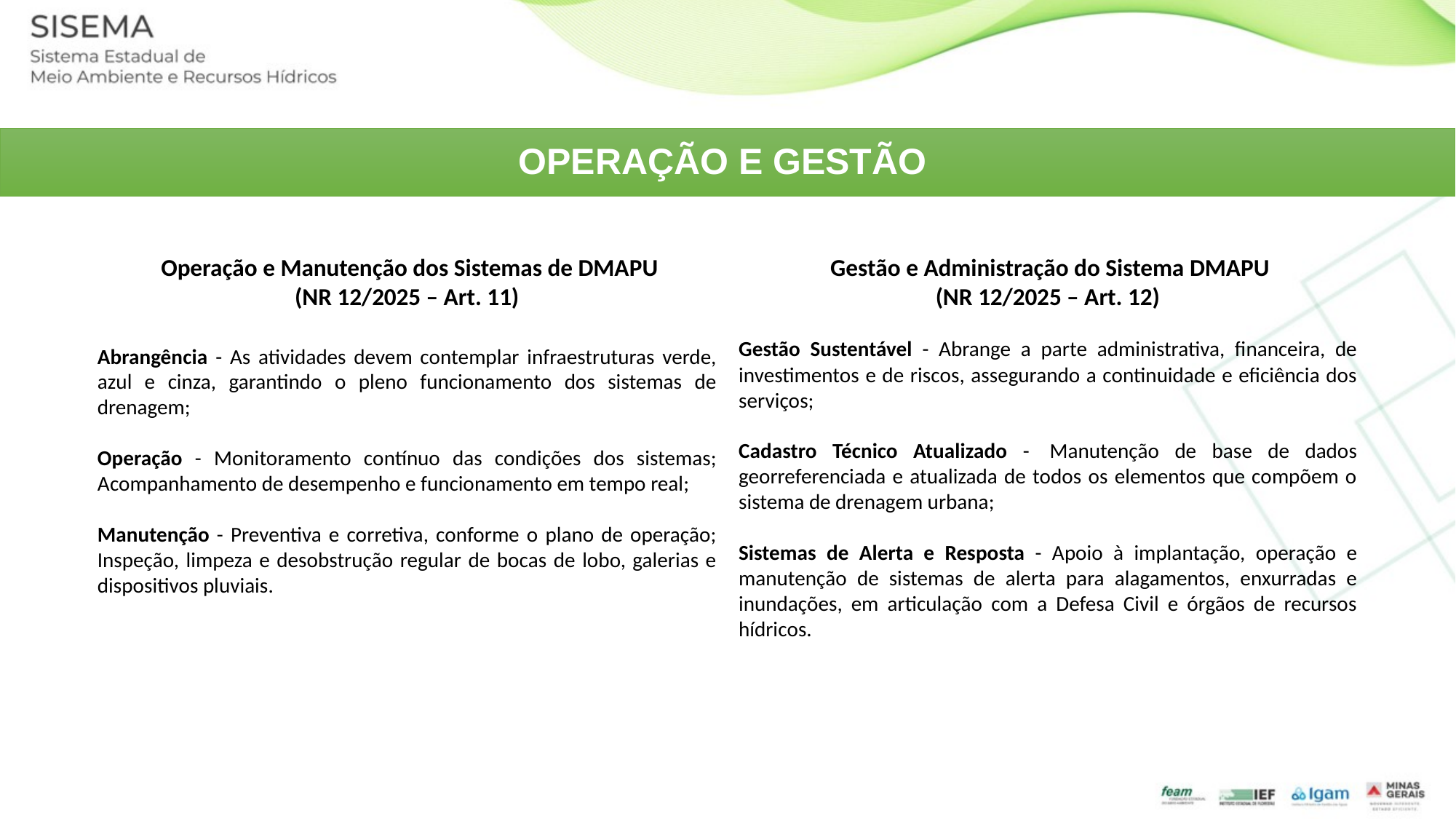

# OPERAÇÃO E GESTÃO
 Operação e Manutenção dos Sistemas de DMAPU
(NR 12/2025 – Art. 11)

Abrangência - As atividades devem contemplar infraestruturas verde, azul e cinza, garantindo o pleno funcionamento dos sistemas de drenagem;

Operação - Monitoramento contínuo das condições dos sistemas; Acompanhamento de desempenho e funcionamento em tempo real;

Manutenção - Preventiva e corretiva, conforme o plano de operação; Inspeção, limpeza e desobstrução regular de bocas de lobo, galerias e dispositivos pluviais.
 Gestão e Administração do Sistema DMAPU
(NR 12/2025 – Art. 12)

Gestão Sustentável - Abrange a parte administrativa, financeira, de investimentos e de riscos, assegurando a continuidade e eficiência dos serviços;

Cadastro Técnico Atualizado -  Manutenção de base de dados georreferenciada e atualizada de todos os elementos que compõem o sistema de drenagem urbana;

Sistemas de Alerta e Resposta - Apoio à implantação, operação e manutenção de sistemas de alerta para alagamentos, enxurradas e inundações, em articulação com a Defesa Civil e órgãos de recursos hídricos.